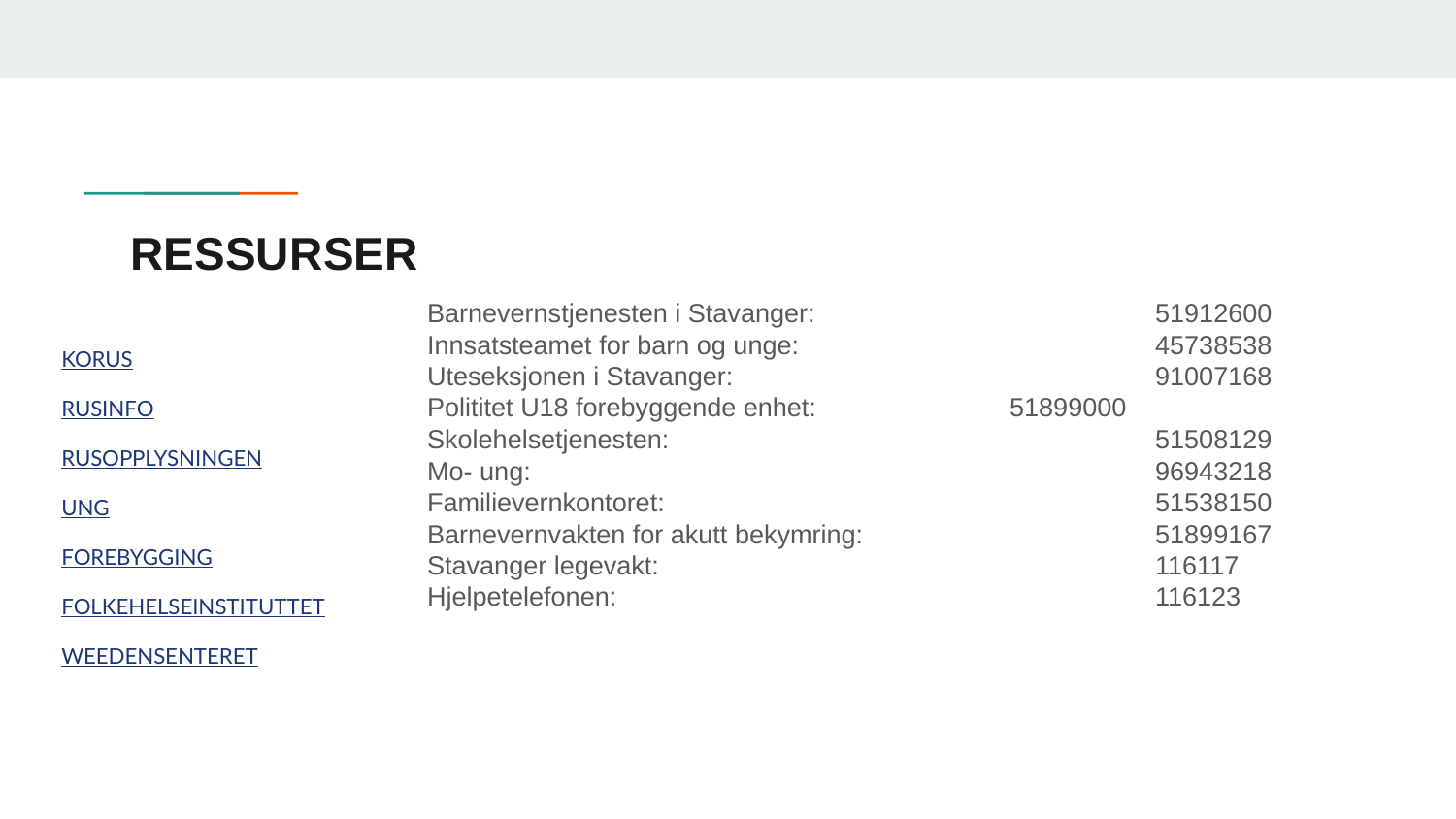

# RESSURSER
Barnevernstjenesten i Stavanger: 			51912600
Innsatsteamet for barn og unge:			45738538
Uteseksjonen i Stavanger: 			91007168
Polititet U18 forebyggende enhet: 		51899000
Skolehelsetjenesten:				51508129
Mo- ung: 					96943218
Familievernkontoret: 				51538150
Barnevernvakten for akutt bekymring: 		51899167
Stavanger legevakt: 				116117
Hjelpetelefonen:				116123

KORUS
RUSINFO
RUSOPPLYSNINGEN
UNG
FOREBYGGING
FOLKEHELSEINSTITUTTET
WEEDENSENTERET